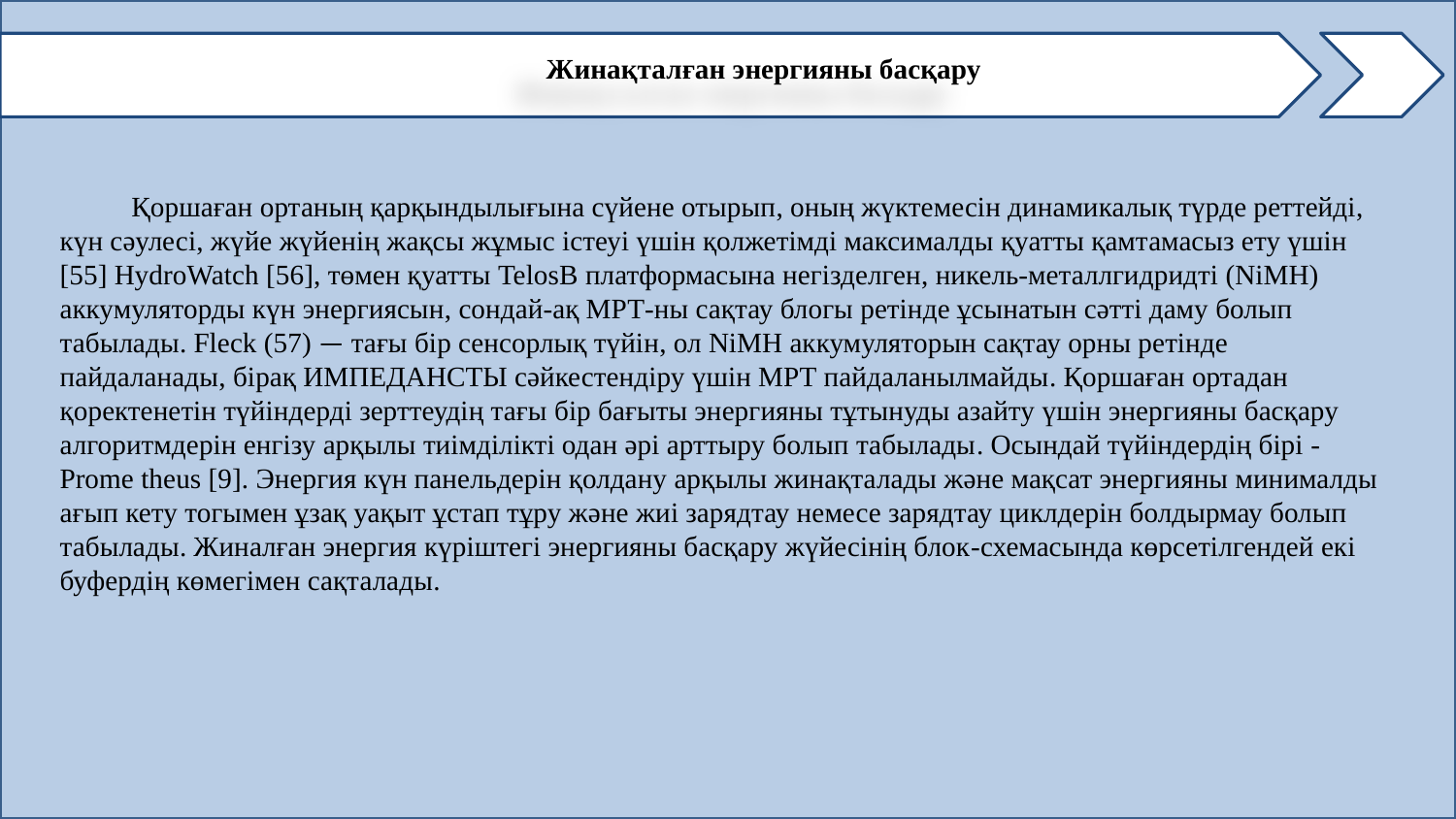

Жинақталған энергияны басқару
Қоршаған ортаның қарқындылығына сүйене отырып, оның жүктемесін динамикалық түрде реттейді, күн сәулесі, жүйе жүйенің жақсы жұмыс істеуі үшін қолжетімді максималды қуатты қамтамасыз ету үшін [55] HydroWatch [56], төмен қуатты TelosB платформасына негізделген, никель-металлгидридті (NiMH) аккумуляторды күн энергиясын, сондай-ақ МРТ-ны сақтау блогы ретінде ұсынатын сәтті даму болып табылады. Fleck (57) — тағы бір сенсорлық түйін, ол NiMH аккумуляторын сақтау орны ретінде пайдаланады, бірақ ИМПЕДАНСТЫ сәйкестендіру үшін МРТ пайдаланылмайды. Қоршаған ортадан қоректенетін түйіндерді зерттеудің тағы бір бағыты энергияны тұтынуды азайту үшін энергияны басқару алгоритмдерін енгізу арқылы тиімділікті одан әрі арттыру болып табылады. Осындай түйіндердің бірі - Prome theus [9]. Энергия күн панельдерін қолдану арқылы жинақталады және мақсат энергияны минималды ағып кету тогымен ұзақ уақыт ұстап тұру және жиі зарядтау немесе зарядтау циклдерін болдырмау болып табылады. Жиналған энергия күріштегі энергияны басқару жүйесінің блок-схемасында көрсетілгендей екі буфердің көмегімен сақталады.